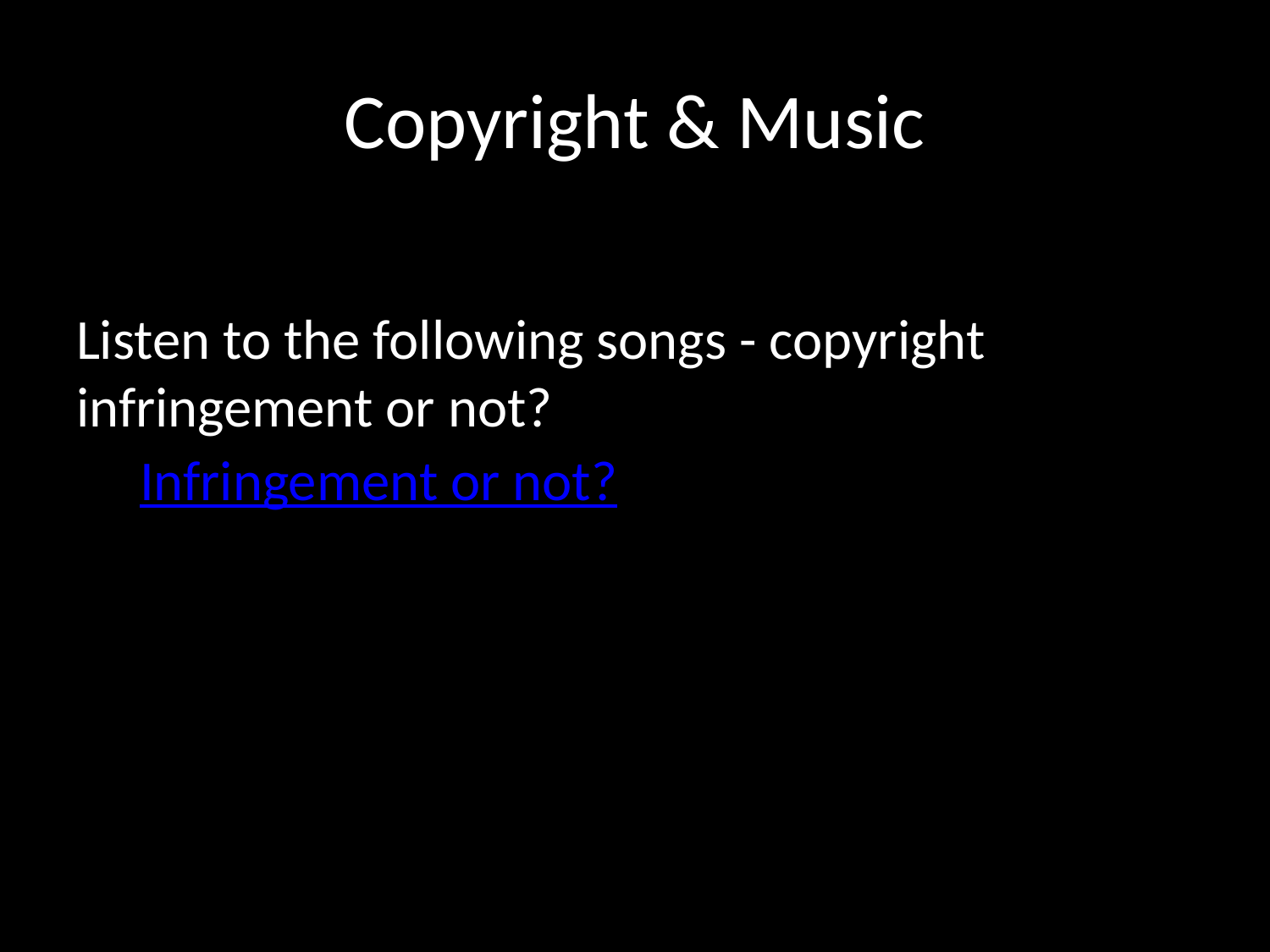

# Copyright & Music

Listen to the following songs - copyright infringement or not?
Infringement or not?